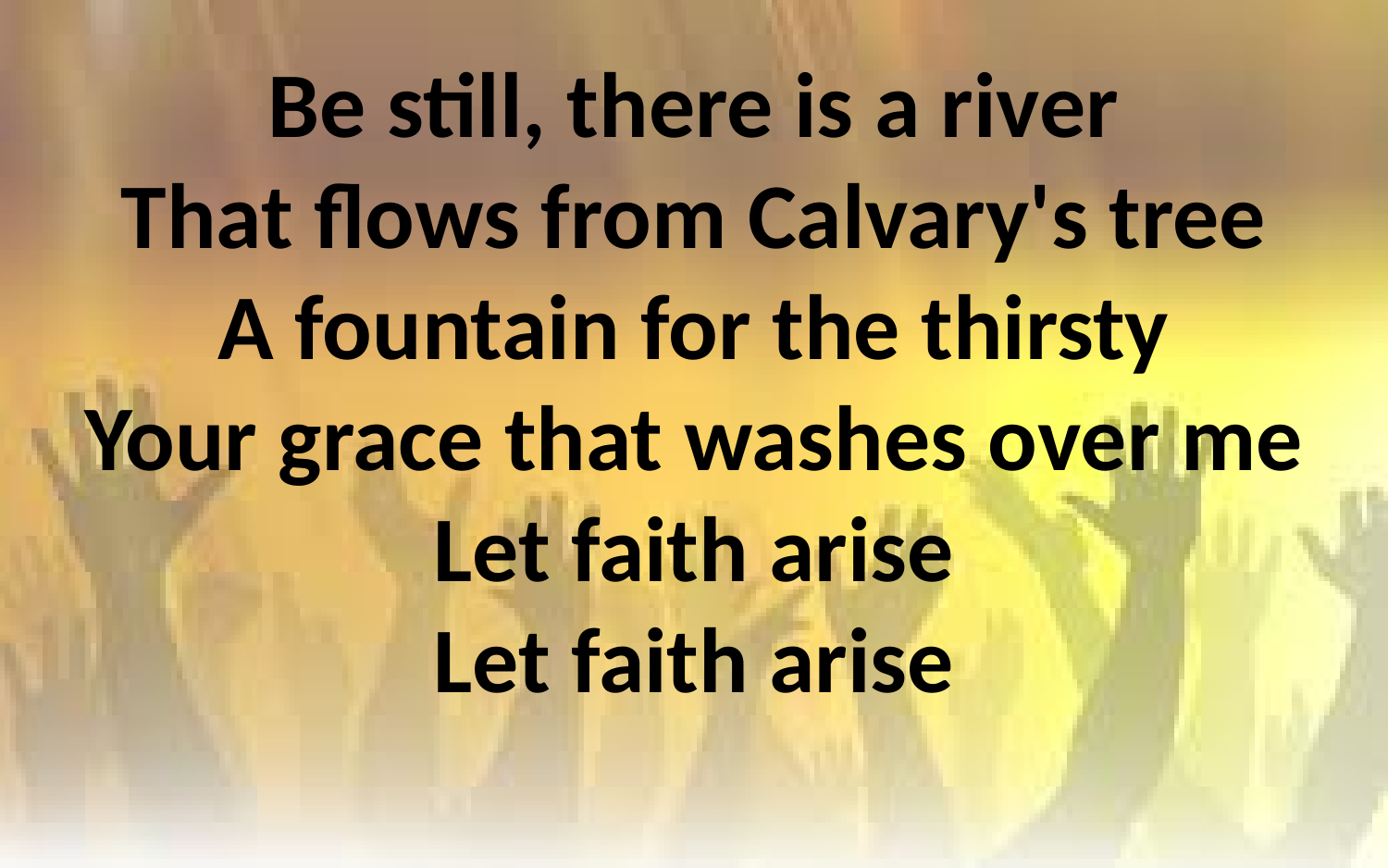

Be still, there is a river
That flows from Calvary's tree
A fountain for the thirsty
Your grace that washes over me
Let faith arise
Let faith arise